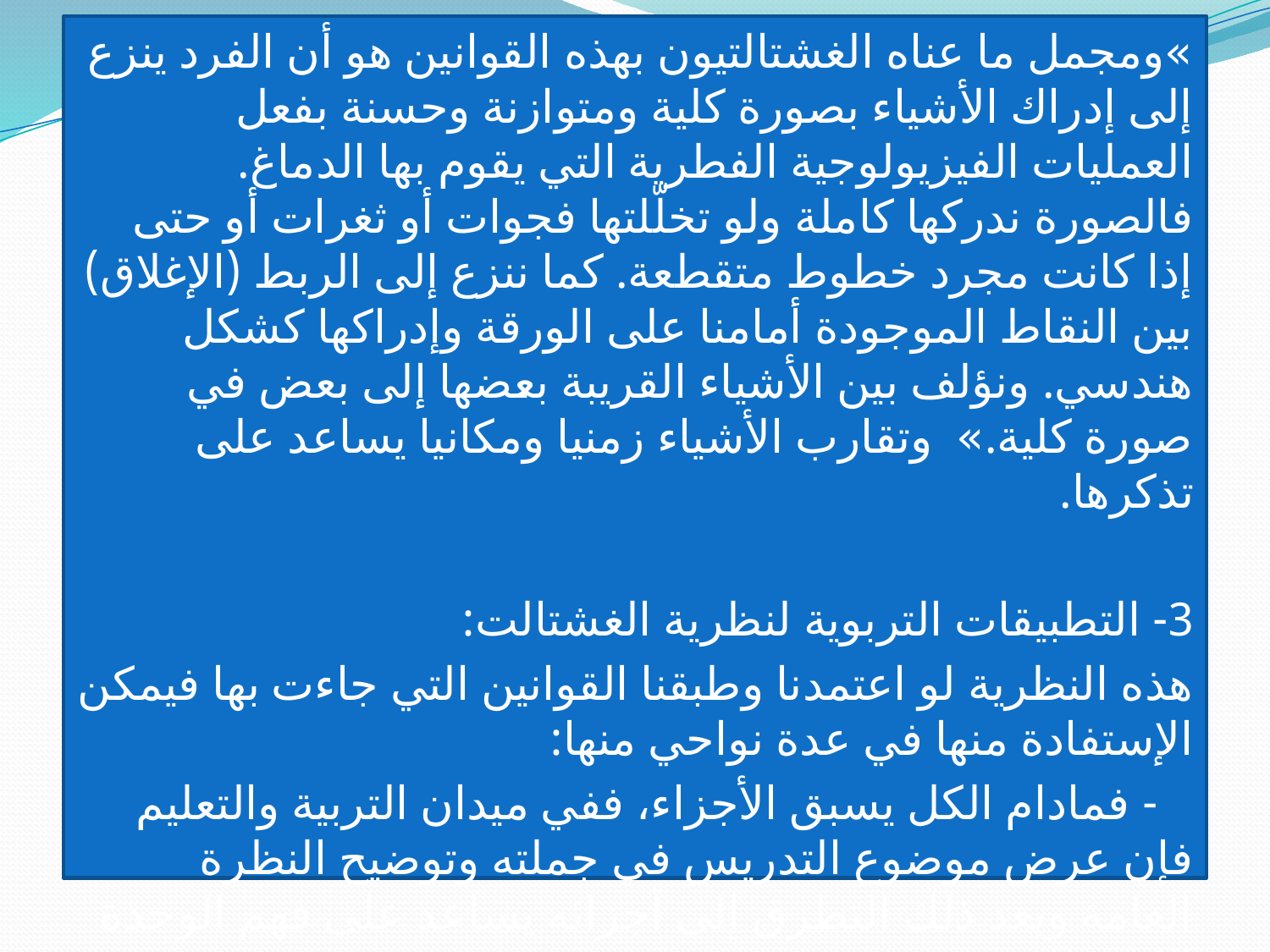

»ومجمل ما عناه الغشتالتيون بهذه القوانين هو أن الفرد ينزع إلى إدراك الأشياء بصورة كلية ومتوازنة وحسنة بفعل العمليات الفيزيولوجية الفطرية التي يقوم بها الدماغ. فالصورة ندركها كاملة ولو تخلّلتها فجوات أو ثغرات أو حتى إذا كانت مجرد خطوط متقطعة. كما ننزع إلى الربط (الإغلاق) بين النقاط الموجودة أمامنا على الورقة وإدراكها كشكل هندسي. ونؤلف بين الأشياء القريبة بعضها إلى بعض في صورة كلية.»  وتقارب الأشياء زمنيا ومكانيا يساعد على تذكرها.

3- التطبيقات التربوية لنظرية الغشتالت:
هذه النظرية لو اعتمدنا وطبقنا القوانين التي جاءت بها فيمكن الإستفادة منها في عدة نواحي منها:
   - فمادام الكل يسبق الأجزاء، ففي ميدان التربية والتعليم فإن عرض موضوع التدريس في جملته وتوضيح النظرة العامة وبعد ذلك التطرق إلى أجزائه يساعد على فهم الوحدة الكلية للموضوع.